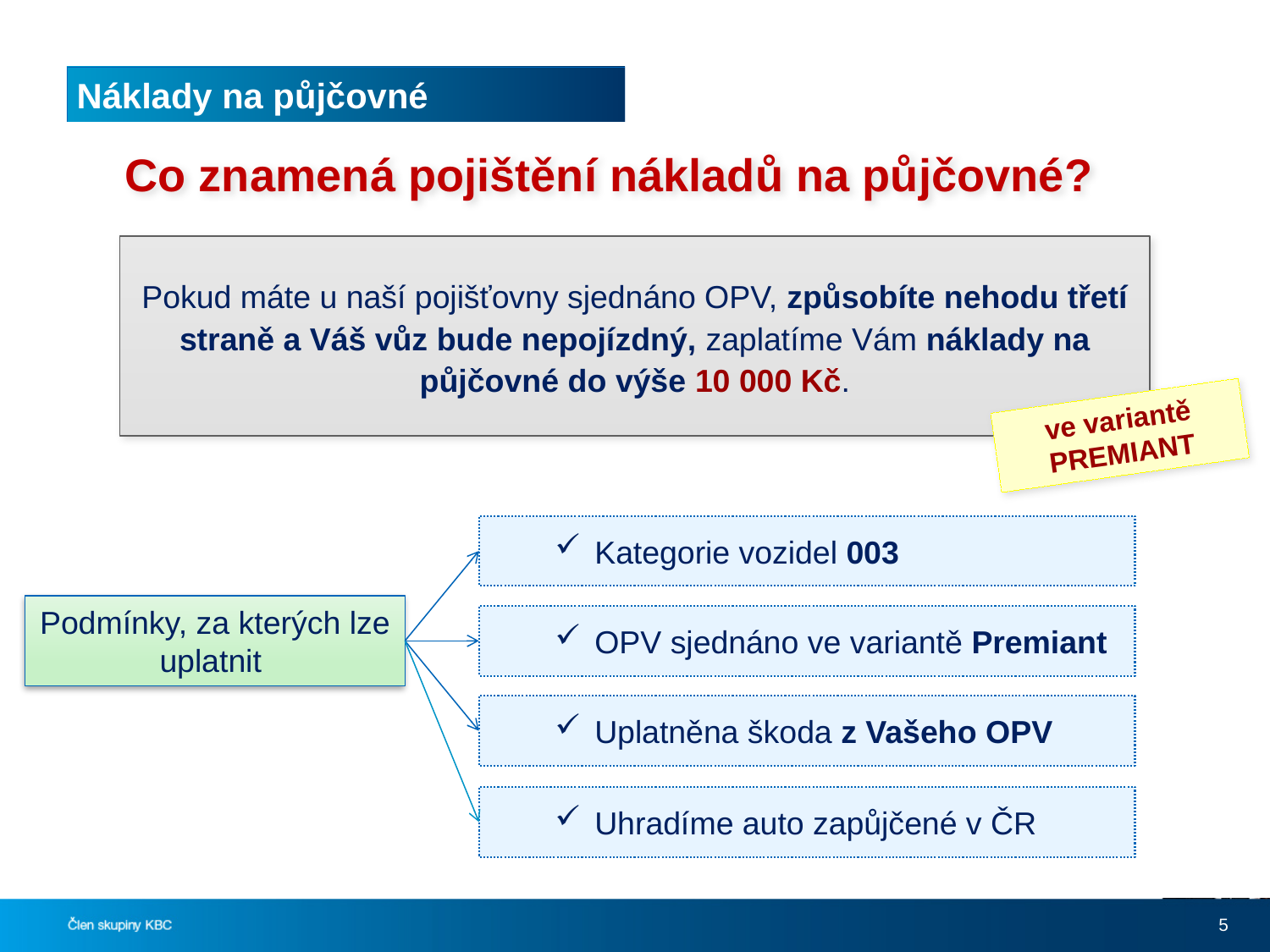

# Náklady na půjčovné
Co znamená pojištění nákladů na půjčovné?
Pokud máte u naší pojišťovny sjednáno OPV, způsobíte nehodu třetí straně a Váš vůz bude nepojízdný, zaplatíme Vám náklady na půjčovné do výše 10 000 Kč.
ve variantě PREMIANT
Kategorie vozidel 003
Podmínky, za kterých lze uplatnit
OPV sjednáno ve variantě Premiant
Uplatněna škoda z Vašeho OPV

Uhradíme auto zapůjčené v ČR
5